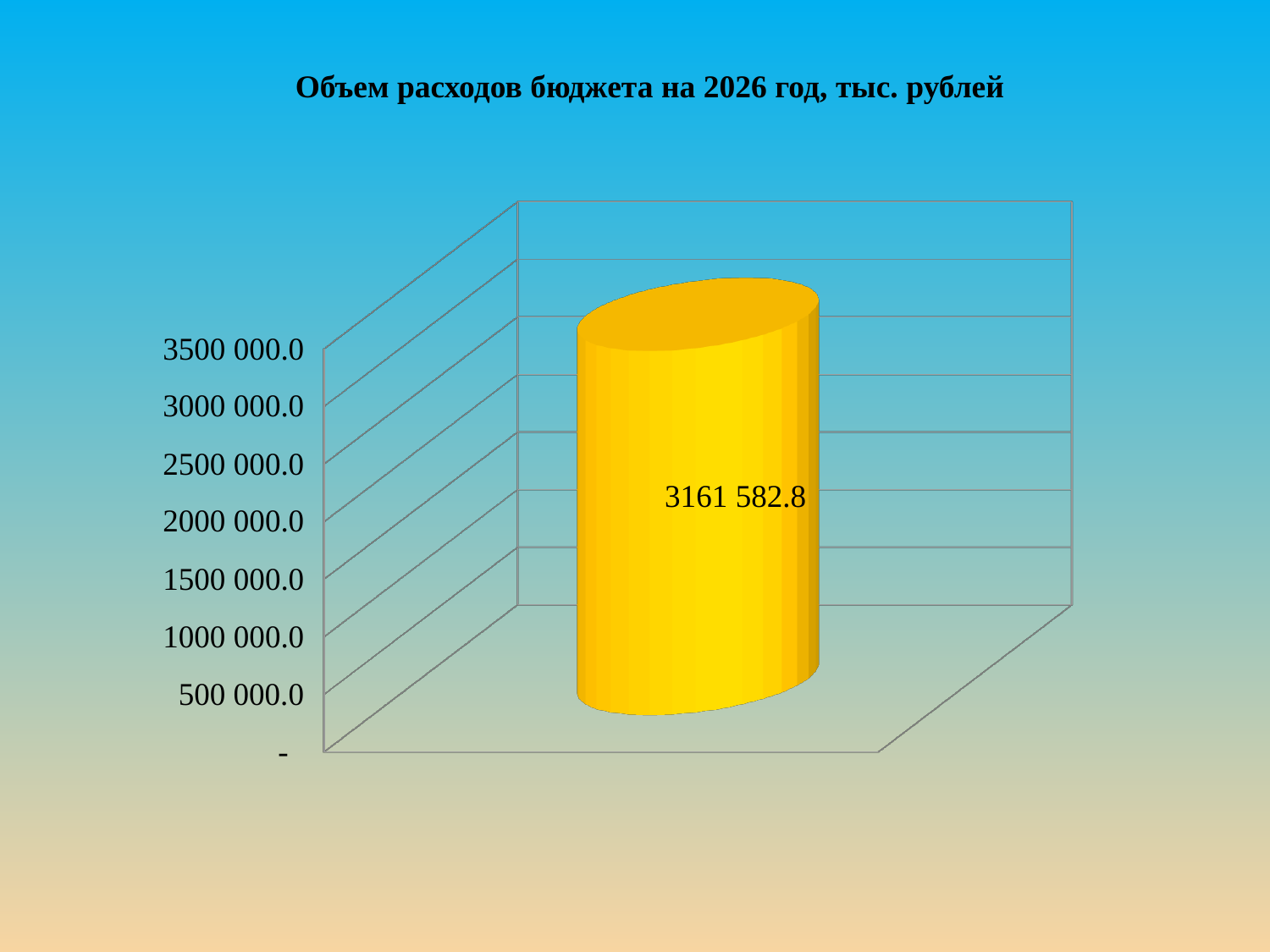

Объем расходов бюджета на 2026 год, тыс. рублей

[unsupported chart]

### Chart

| Category |
|---|